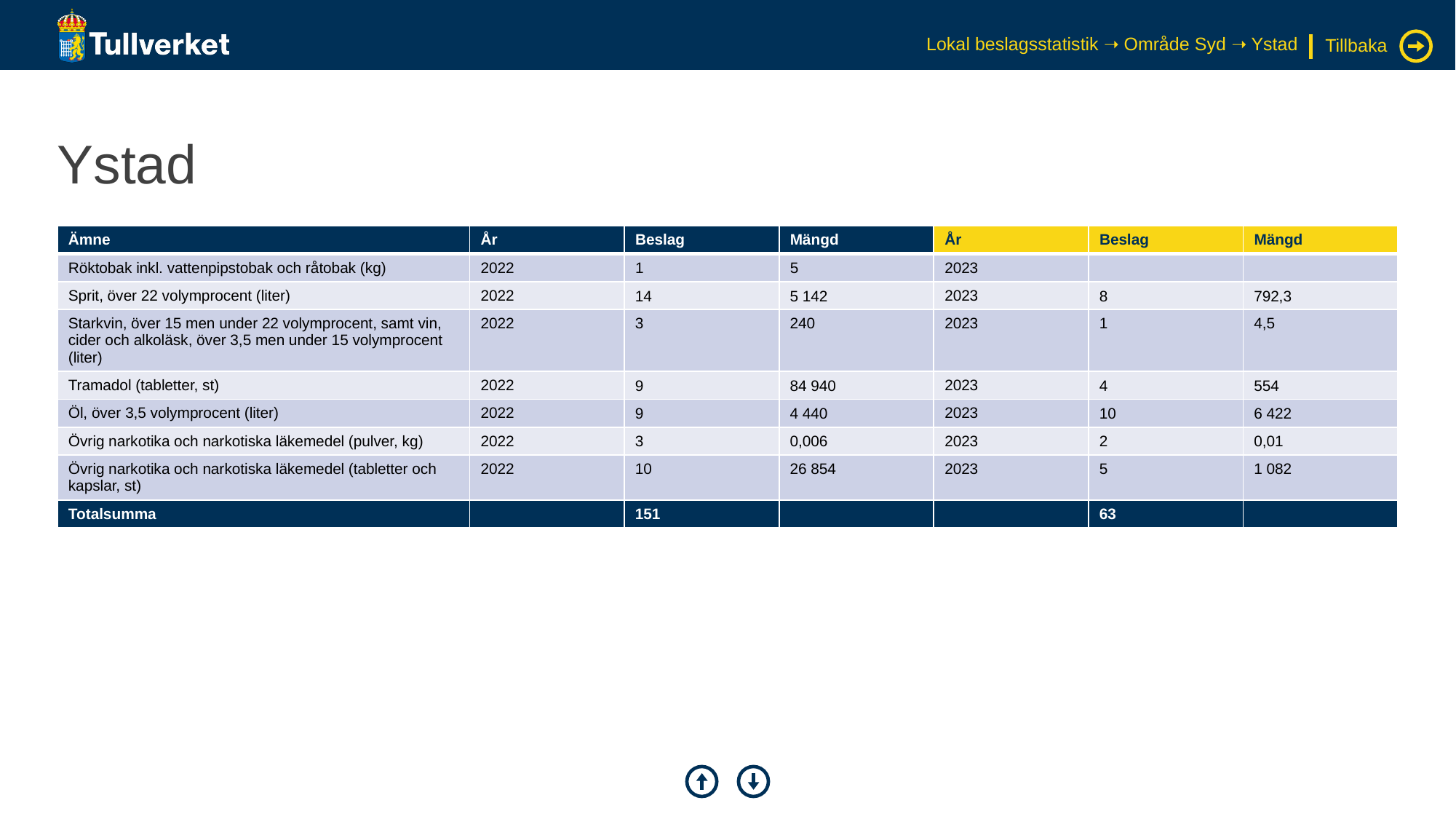

Lokal beslagsstatistik ➝ Område Syd ➝ Ystad
Tillbaka

# Ystad
| Ämne | År | Beslag | Mängd | År | Beslag | Mängd |
| --- | --- | --- | --- | --- | --- | --- |
| Röktobak inkl. vattenpipstobak och råtobak (kg) | 2022 | 1 | 5 | 2023 |  |  |
| Sprit, över 22 volymprocent (liter) | 2022 | 14 | 5 142 | 2023 | 8 | 792,3 |
| Starkvin, över 15 men under 22 volymprocent, samt vin, cider och alkoläsk, över 3,5 men under 15 volymprocent (liter) | 2022 | 3 | 240 | 2023 | 1 | 4,5 |
| Tramadol (tabletter, st) | 2022 | 9 | 84 940 | 2023 | 4 | 554 |
| Öl, över 3,5 volymprocent (liter) | 2022 | 9 | 4 440 | 2023 | 10 | 6 422 |
| Övrig narkotika och narkotiska läkemedel (pulver, kg) | 2022 | 3 | 0,006 | 2023 | 2 | 0,01 |
| Övrig narkotika och narkotiska läkemedel (tabletter och kapslar, st) | 2022 | 10 | 26 854 | 2023 | 5 | 1 082 |
| Totalsumma |  | 151 |  |  | 63 |  |